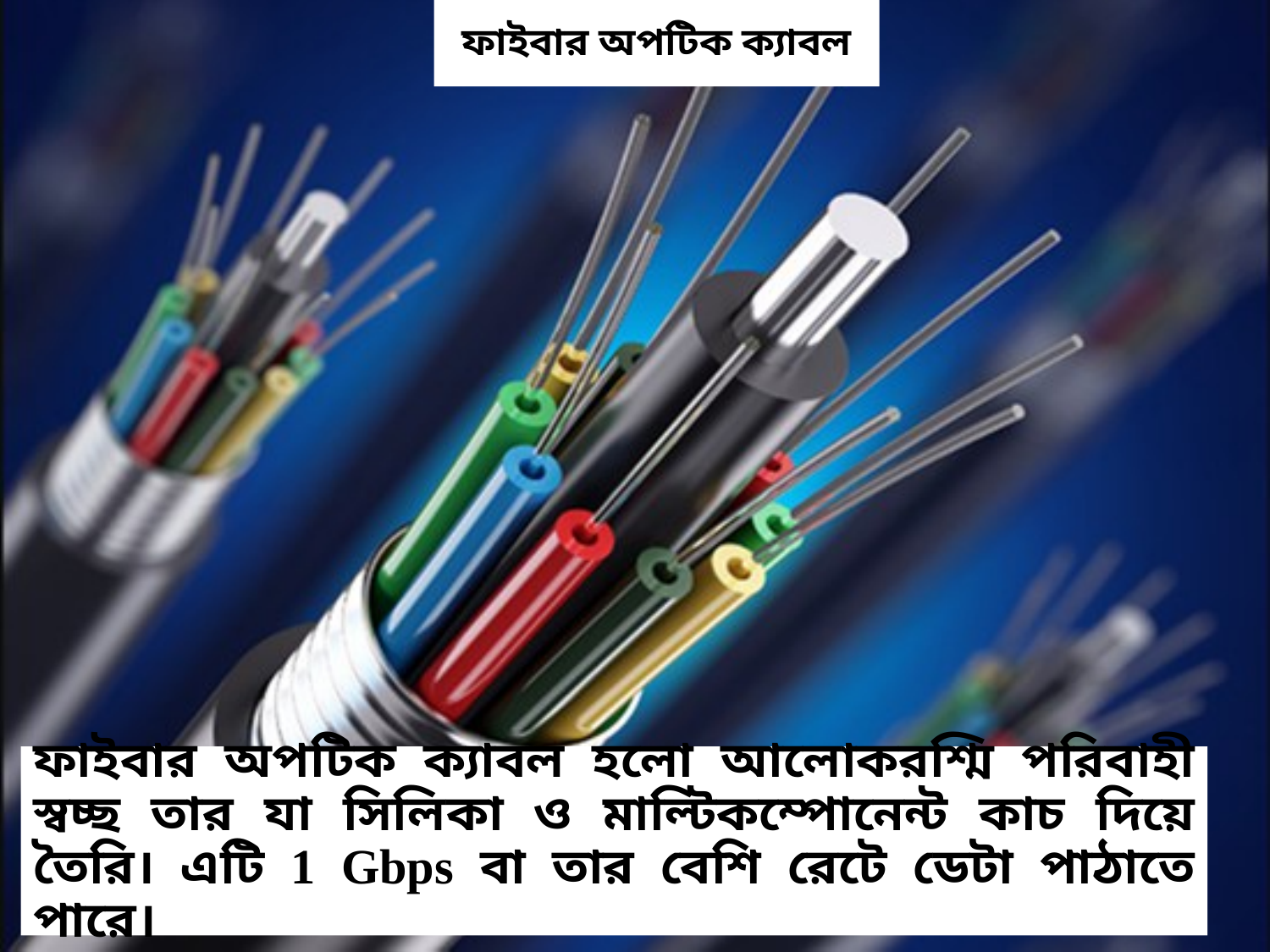

# ফাইবার অপটিক ক্যাবল
ফাইবার অপটিক ক্যাবল হলো আলোকরশ্মি পরিবাহী স্বচ্ছ তার যা সিলিকা ও মাল্টিকম্পোনেন্ট কাচ দিয়ে তৈরি। এটি 1 Gbps বা তার বেশি রেটে ডেটা পাঠাতে পারে।